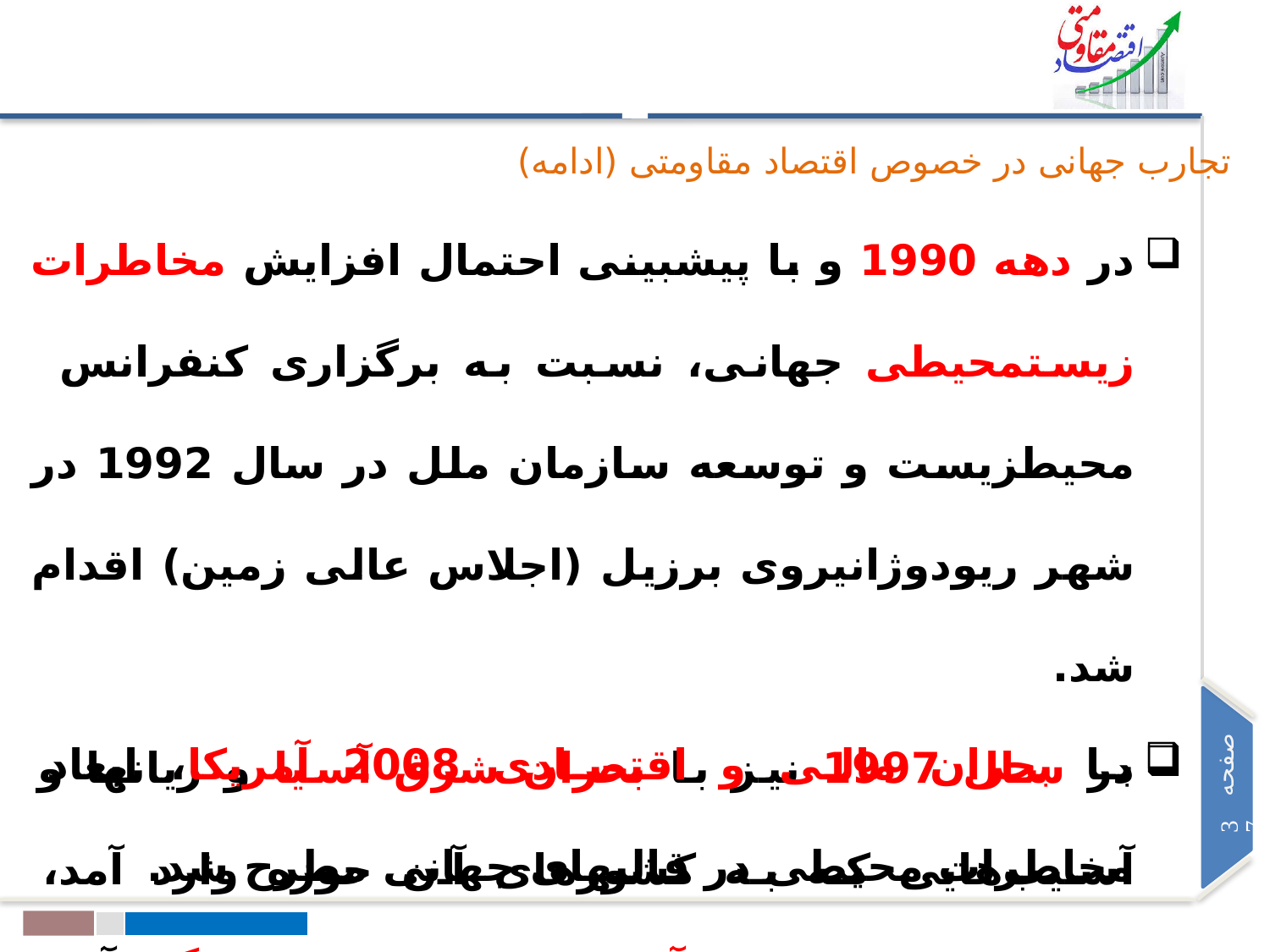

تجارب جهانی در خصوص اقتصاد مقاومتی (ادامه)
در دهه 1990 و با پیش‏بینی احتمال افزایش مخاطرات زیست‏محیطی جهانی، نسبت به برگزاری کنفرانس ‍ محیط‏زیست و توسعه سازمان ملل در سال 1992 در شهر ریودوژانیروى برزیل (اجلاس عالى زمین) اقدام شد.
در سال 1997 نیز با بحران شرق آسیا و زیان‏ها و آسیب‌هایی که به کشورهای آن حوزه وارد آمد، بازشناسی زمینه‌های آسیب‌های اقتصاد برون‌گرا آغاز شد.
با بحران مالی و اقتصادی 2008 آمریکا، ابعاد مخاطرات محیطی در قالب‏های جهانی مطرح شد.